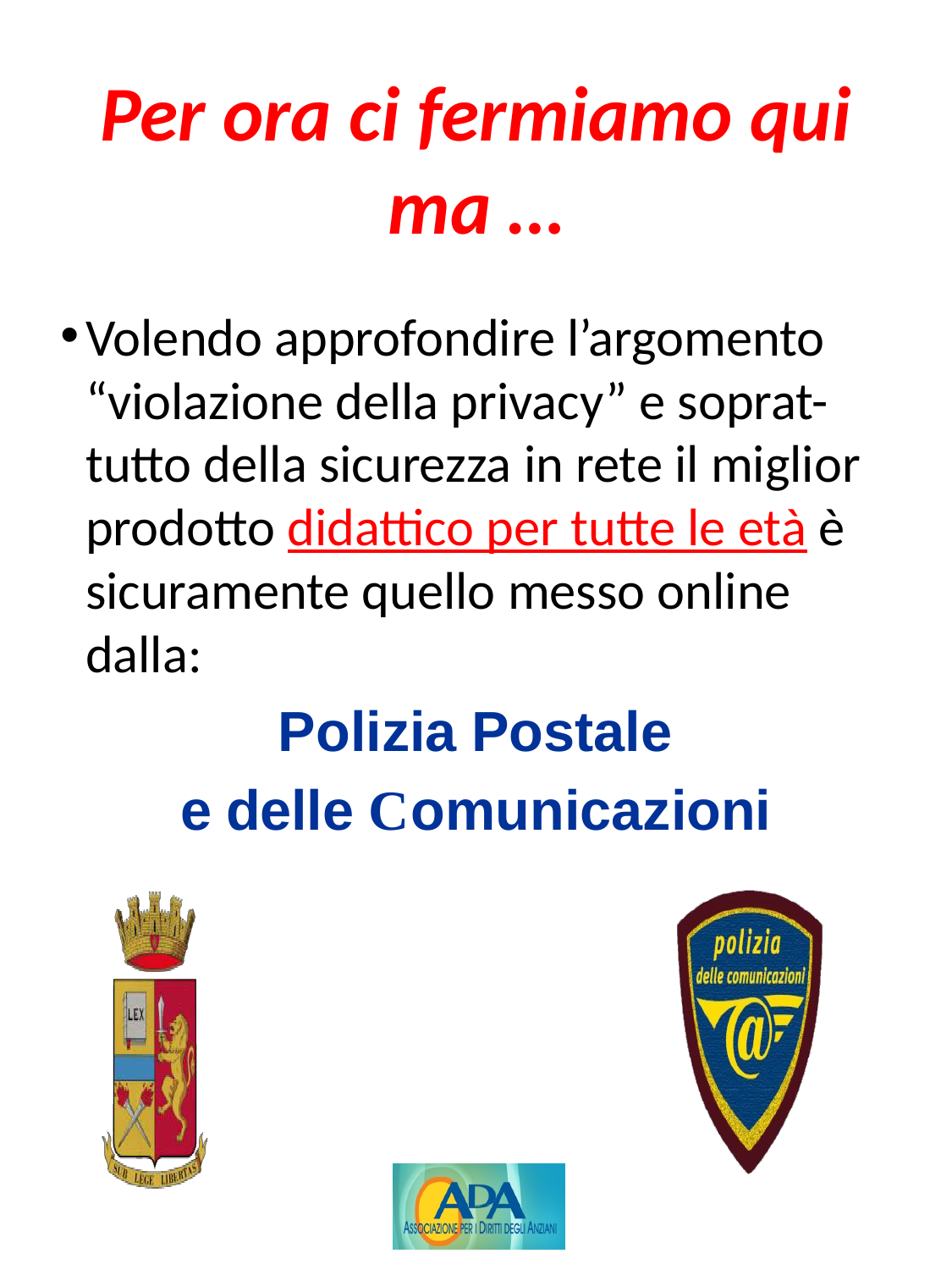

# Per ora ci fermiamo qui ma …
Volendo approfondire l’argomento “violazione della privacy” e soprat-tutto della sicurezza in rete il miglior prodotto didattico per tutte le età è sicuramente quello messo online dalla:
 Polizia Postale
e delle Comunicazioni